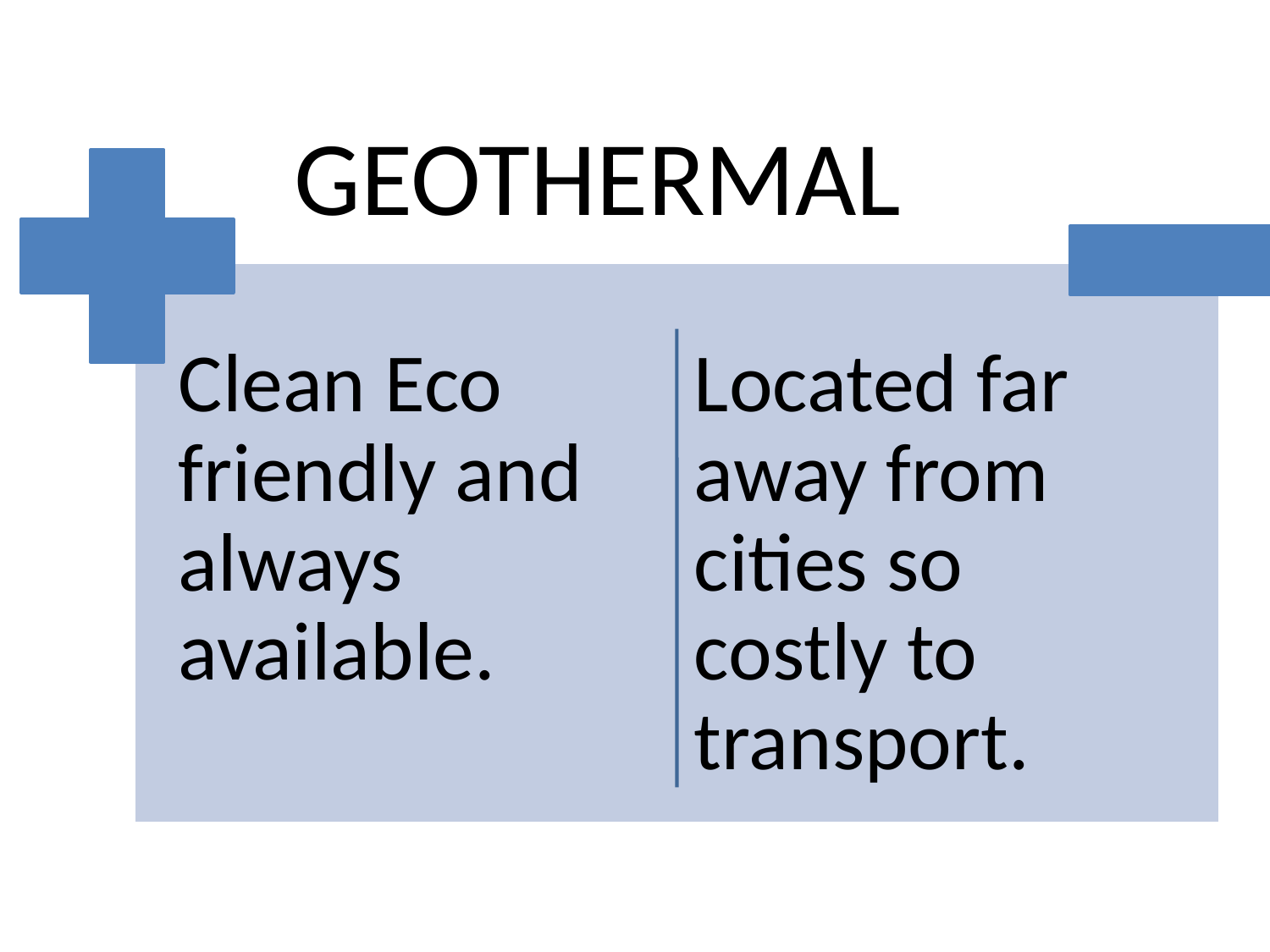

Clean Eco friendly and always available.
Located far away from cities so costly to transport.
GEOTHERMAL